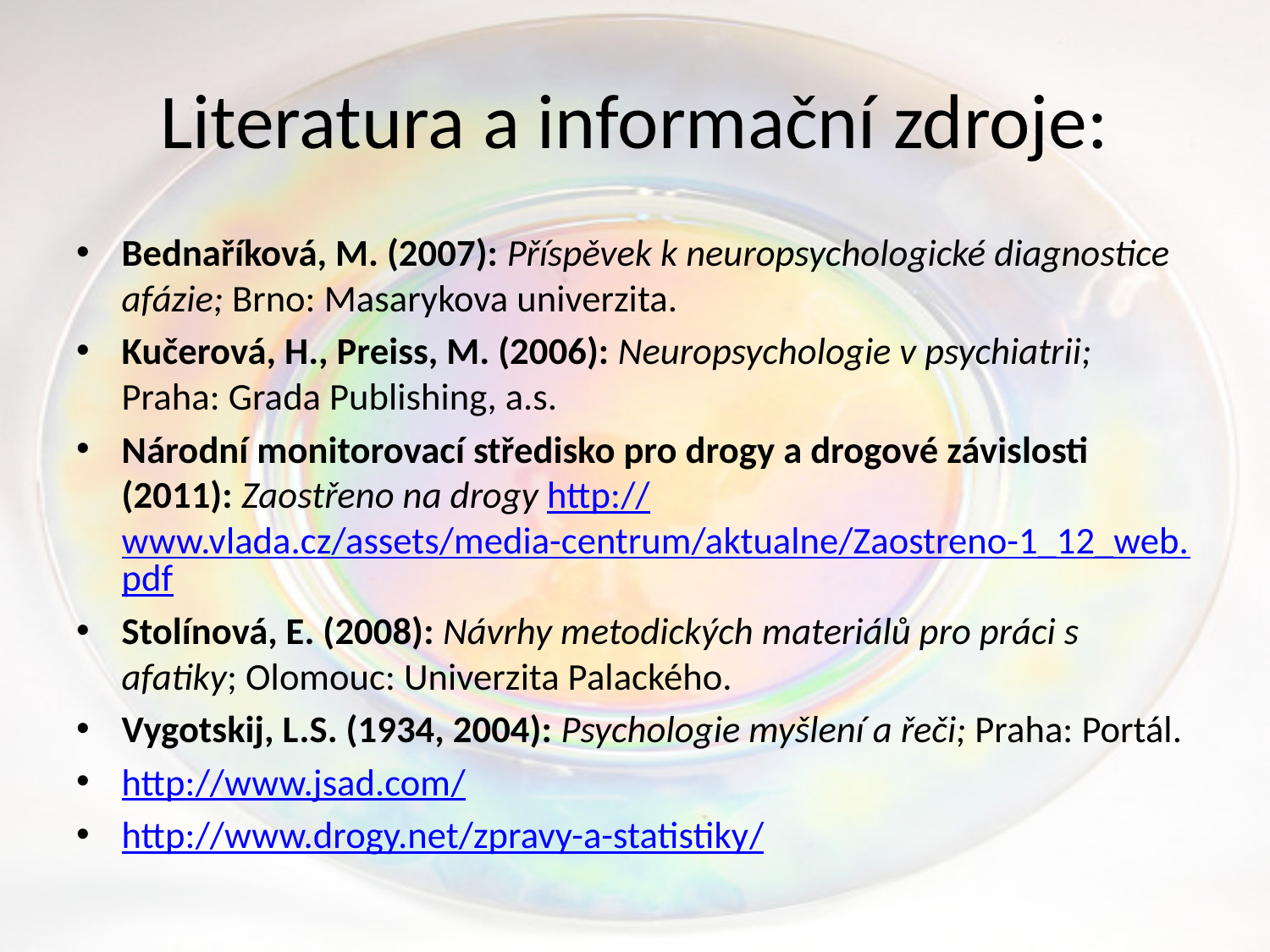

# Literatura a informační zdroje:
Bednaříková, M. (2007): Příspěvek k neuropsychologické diagnostice afázie; Brno: Masarykova univerzita.
Kučerová, H., Preiss, M. (2006): Neuropsychologie v psychiatrii; Praha: Grada Publishing, a.s.
Národní monitorovací středisko pro drogy a drogové závislosti (2011): Zaostřeno na drogy http://www.vlada.cz/assets/media-centrum/aktualne/Zaostreno-1_12_web.pdf
Stolínová, E. (2008): Návrhy metodických materiálů pro práci s afatiky; Olomouc: Univerzita Palackého.
Vygotskij, L.S. (1934, 2004): Psychologie myšlení a řeči; Praha: Portál.
http://www.jsad.com/
http://www.drogy.net/zpravy-a-statistiky/